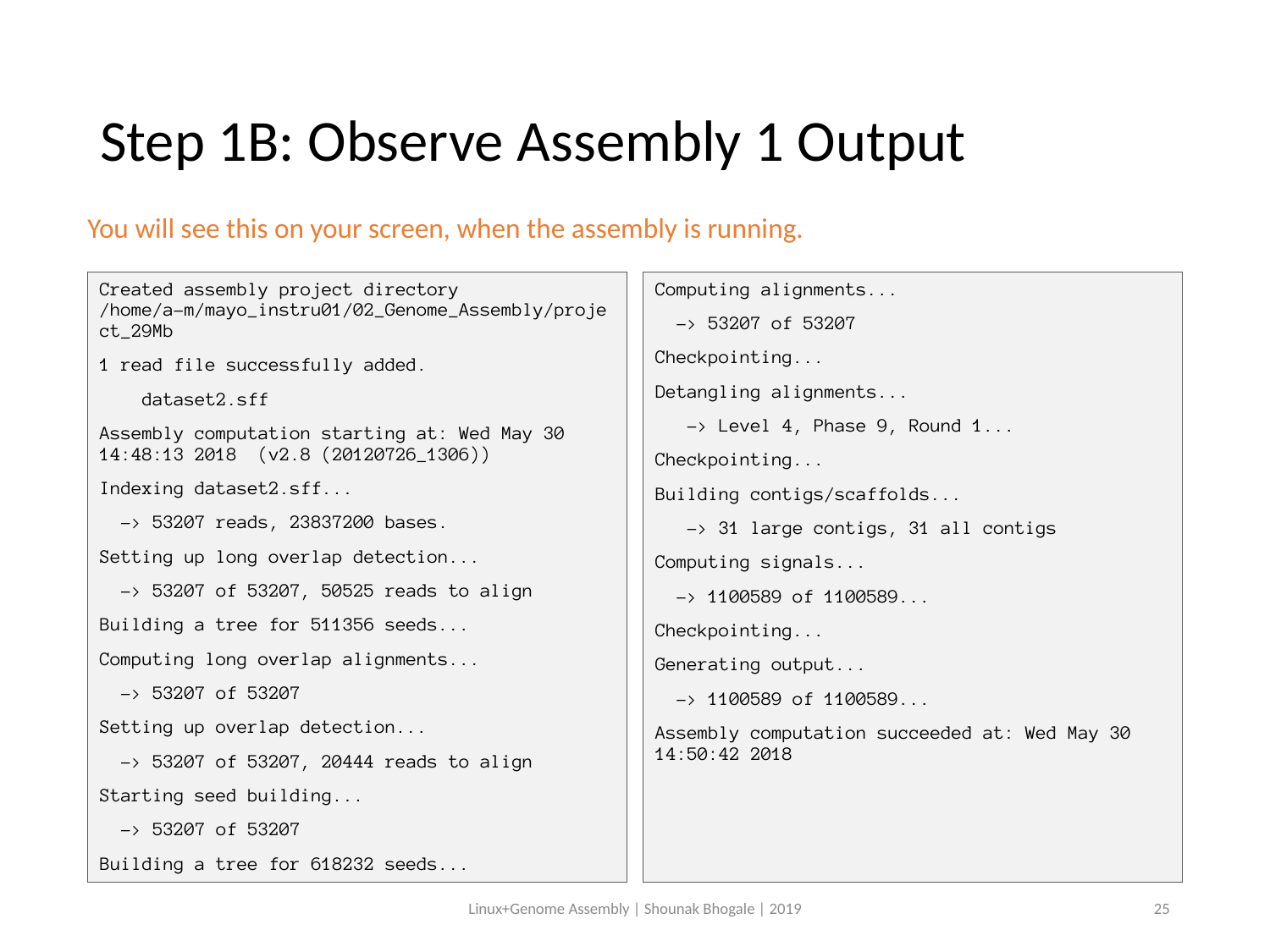

# Step 1B: Observe Assembly 1 Output
You will see this on your screen, when the assembly is running.
Created assembly project directory /home/a-m/mayo_instru01/02_Genome_Assembly/project_29Mb
1 read file successfully added.
    dataset2.sff
Assembly computation starting at: Wed May 30 14:48:13 2018  (v2.8 (20120726_1306))
Indexing dataset2.sff...
  -> 53207 reads, 23837200 bases.
Setting up long overlap detection...
  -> 53207 of 53207, 50525 reads to align
Building a tree for 511356 seeds...
Computing long overlap alignments...
  -> 53207 of 53207
Setting up overlap detection...
  -> 53207 of 53207, 20444 reads to align
Starting seed building...
  -> 53207 of 53207
Building a tree for 618232 seeds...
Computing alignments...
  -> 53207 of 53207
Checkpointing...
Detangling alignments...
   -> Level 4, Phase 9, Round 1...
Checkpointing...
Building contigs/scaffolds...
   -> 31 large contigs, 31 all contigs
Computing signals...
  -> 1100589 of 1100589...
Checkpointing...
Generating output...
  -> 1100589 of 1100589...
Assembly computation succeeded at: Wed May 30 14:50:42 2018
Linux+Genome Assembly | Shounak Bhogale | 2019
25